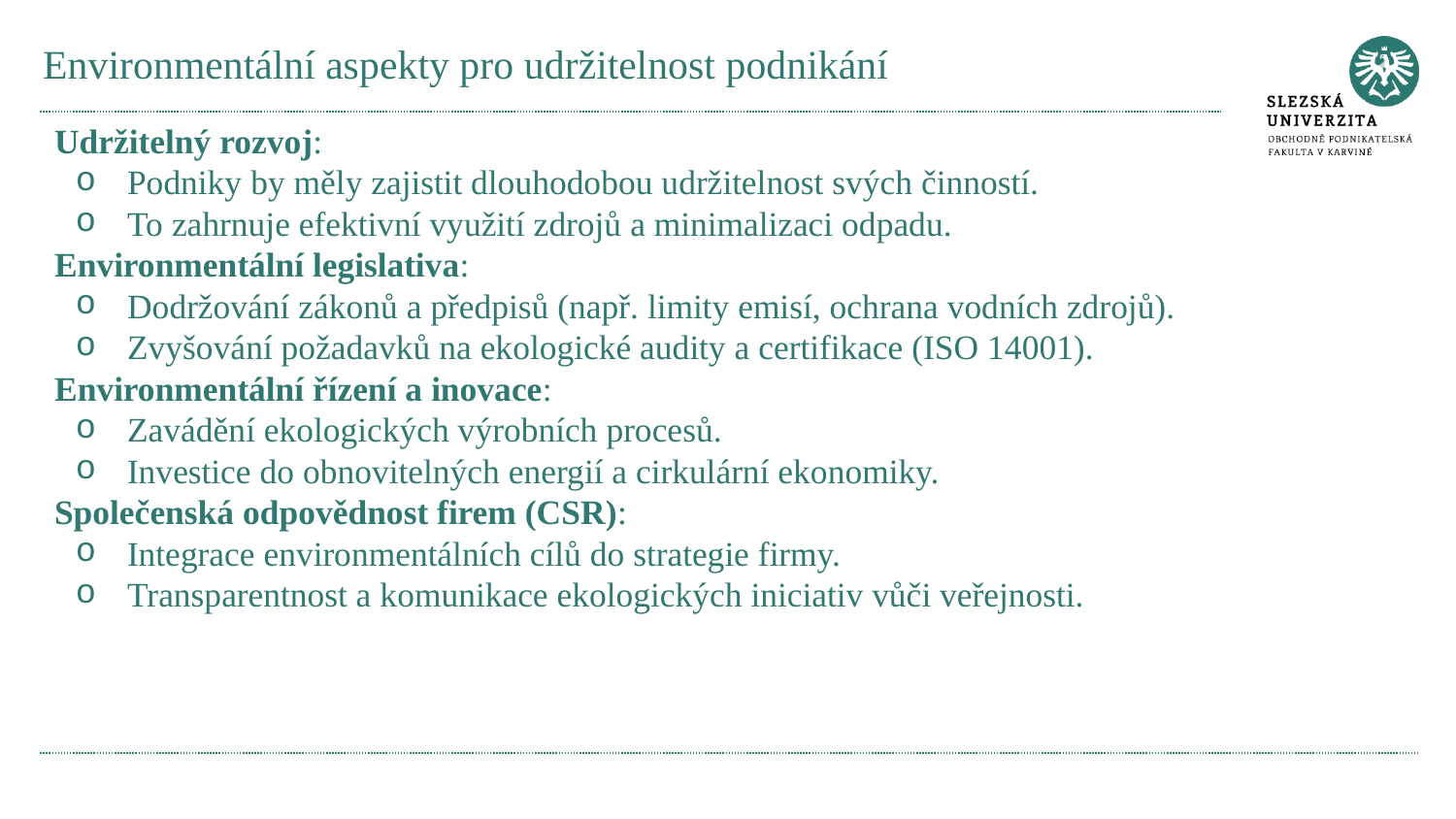

# Environmentální aspekty pro udržitelnost podnikání
Udržitelný rozvoj:
Podniky by měly zajistit dlouhodobou udržitelnost svých činností.
To zahrnuje efektivní využití zdrojů a minimalizaci odpadu.
Environmentální legislativa:
Dodržování zákonů a předpisů (např. limity emisí, ochrana vodních zdrojů).
Zvyšování požadavků na ekologické audity a certifikace (ISO 14001).
Environmentální řízení a inovace:
Zavádění ekologických výrobních procesů.
Investice do obnovitelných energií a cirkulární ekonomiky.
Společenská odpovědnost firem (CSR):
Integrace environmentálních cílů do strategie firmy.
Transparentnost a komunikace ekologických iniciativ vůči veřejnosti.